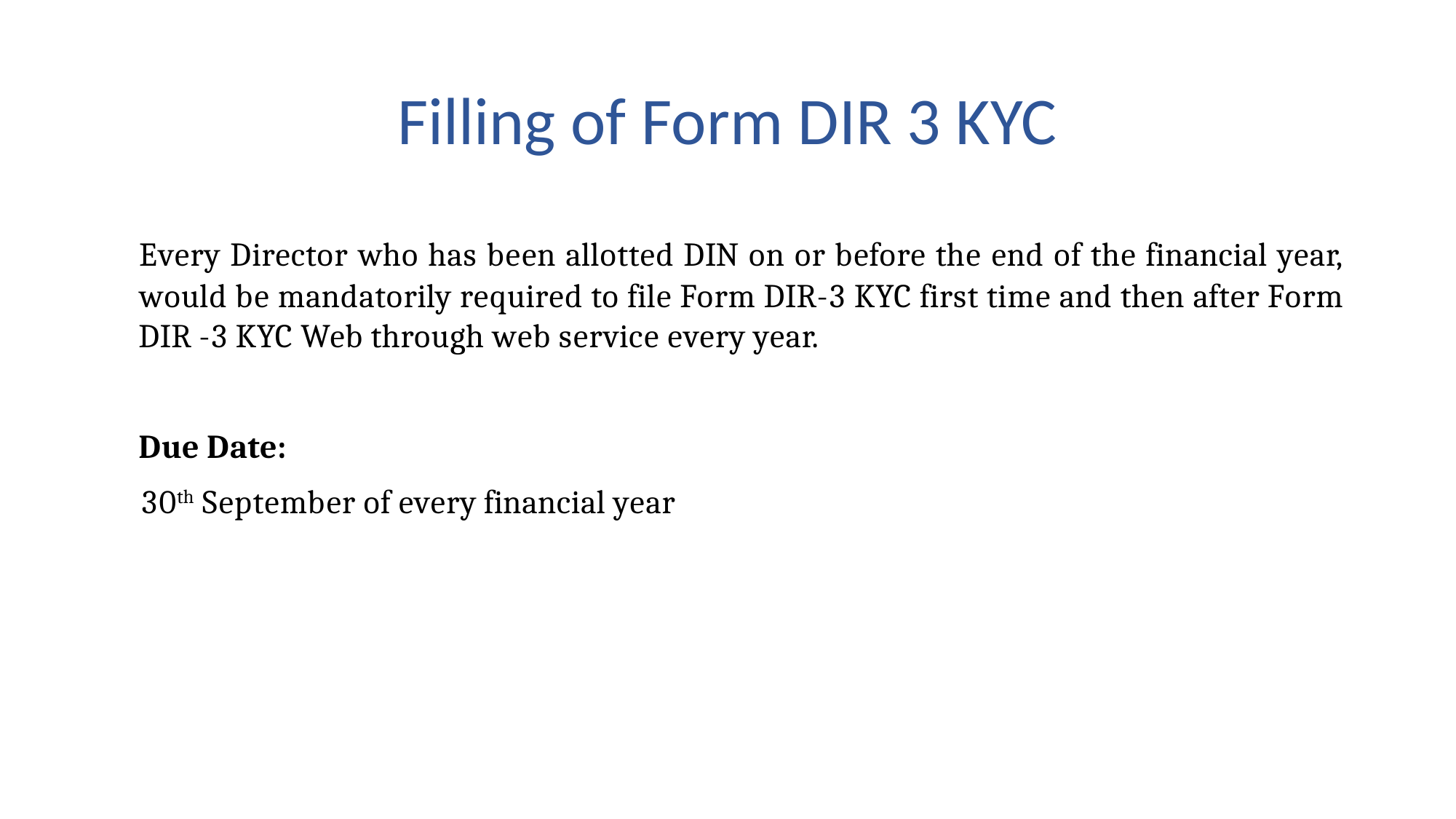

# Filling of Form DIR 3 KYC
  Every Director who has been allotted DIN on or before the end of the financial year, would be mandatorily required to file Form DIR-3 KYC first time and then after Form DIR -3 KYC Web through web service every year.

	Due Date:
    30th September of every financial year